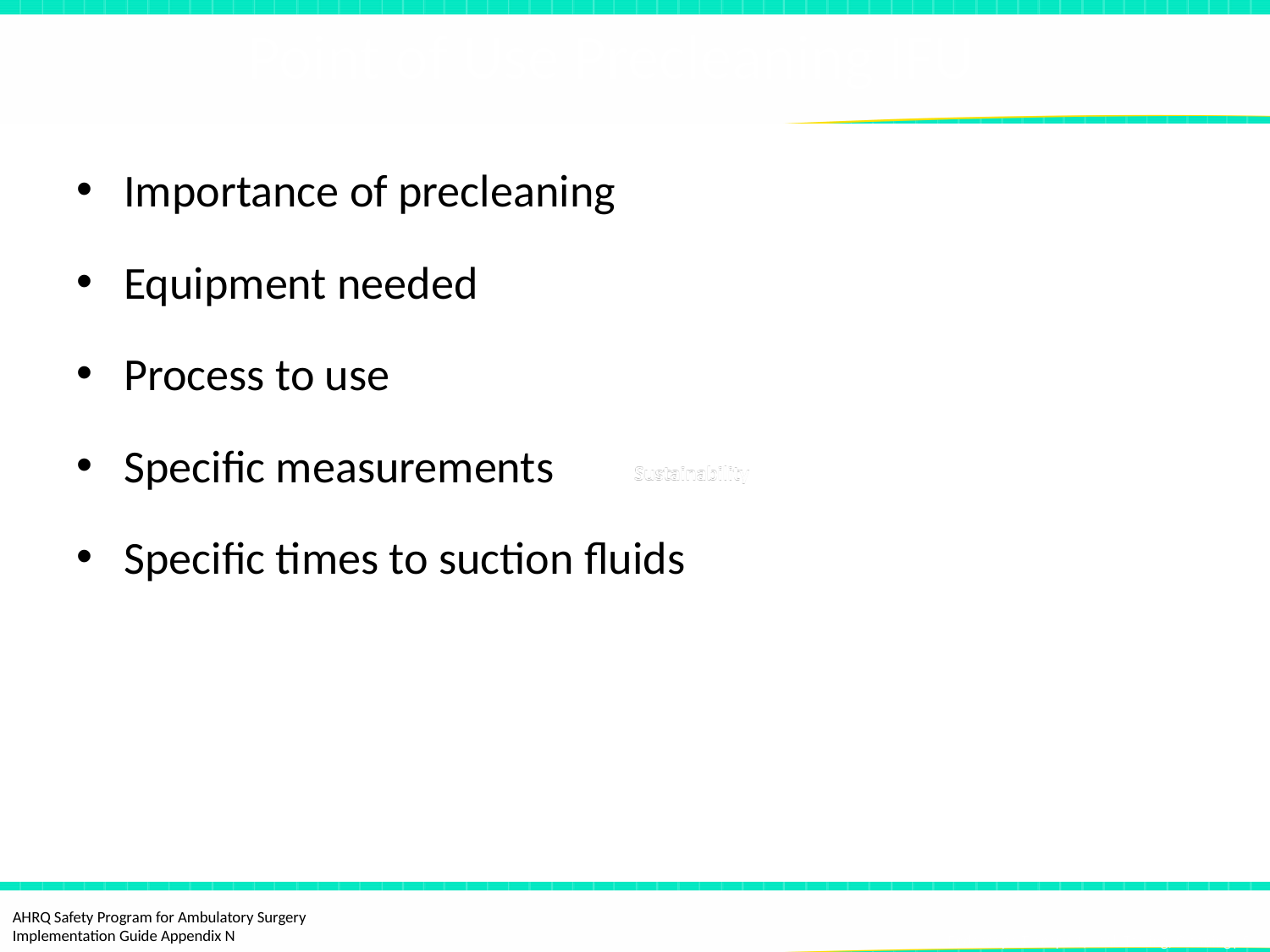

# Point of Use Precleaning IFU
Importance of precleaning
Equipment needed
Process to use
Specific measurements
Specific times to suction fluids